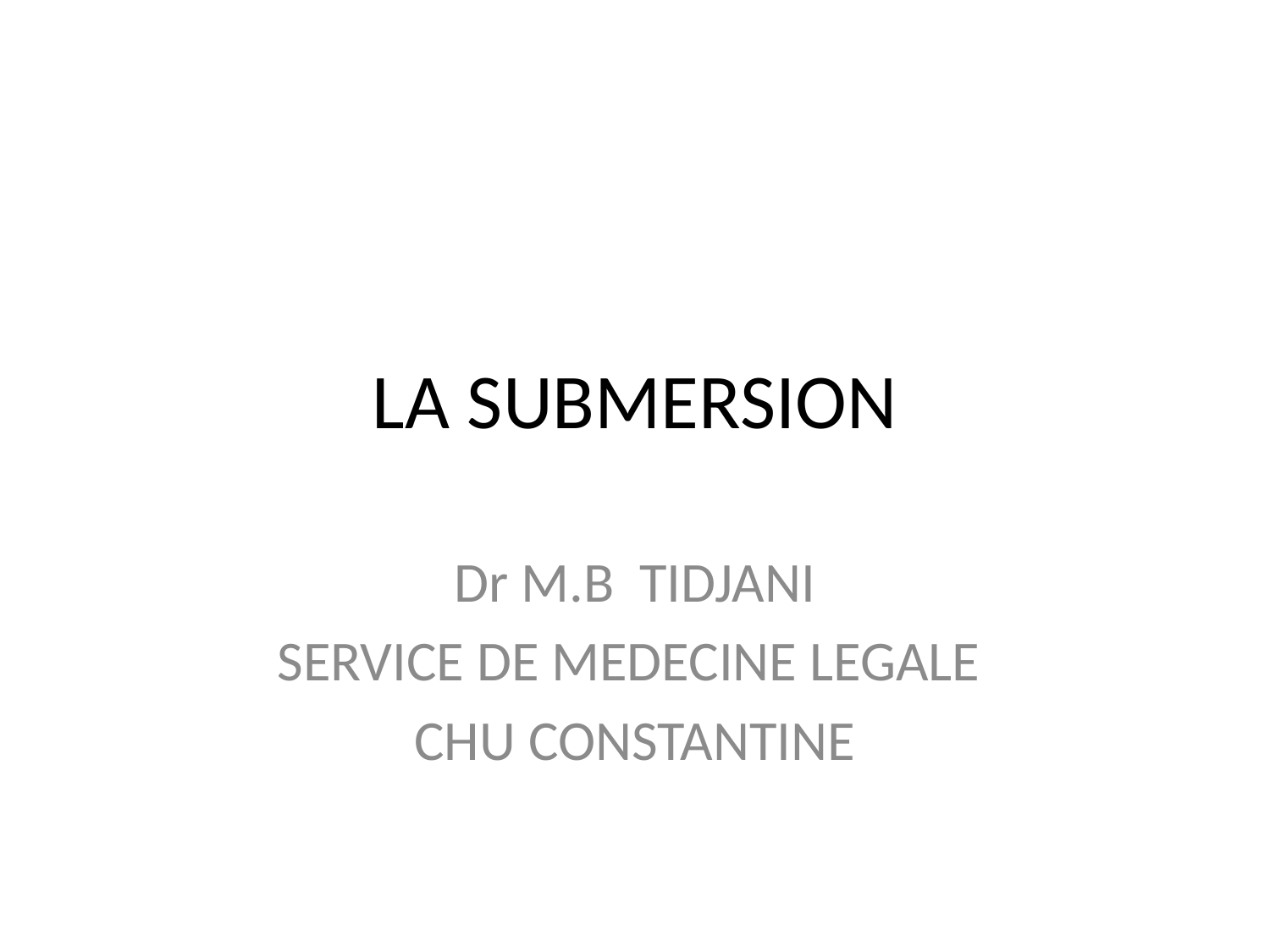

# LA SUBMERSION
Dr M.B  TIDJANI
SERVICE DE MEDECINE LEGALE
CHU CONSTANTINE